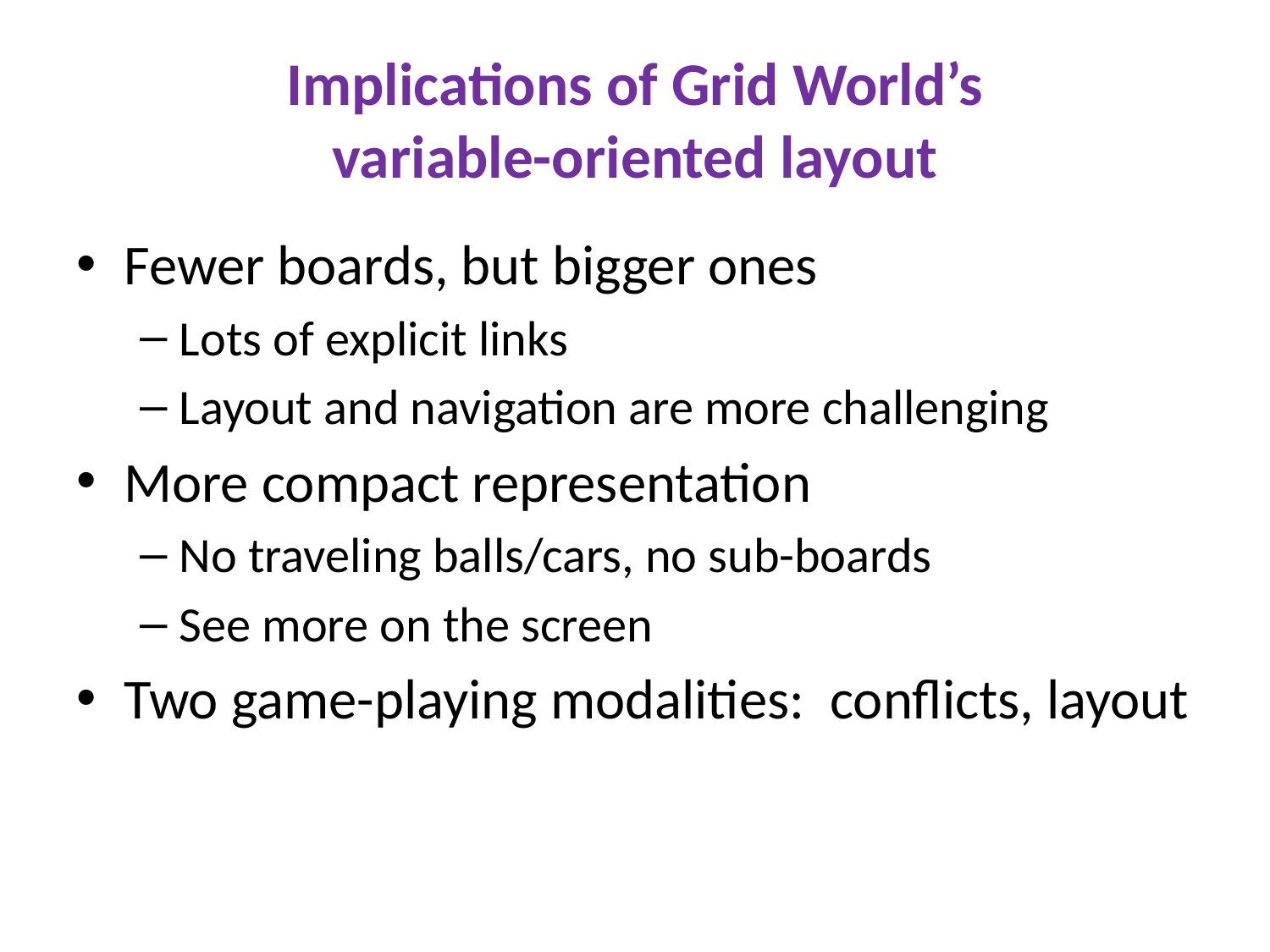

# Implications of Grid World’s variable-oriented layout
Fewer boards, but bigger ones
Lots of explicit links
Layout and navigation are more challenging
More compact representation
No traveling balls/cars, no sub-boards
See more on the screen
Two game-playing modalities:  conflicts, layout